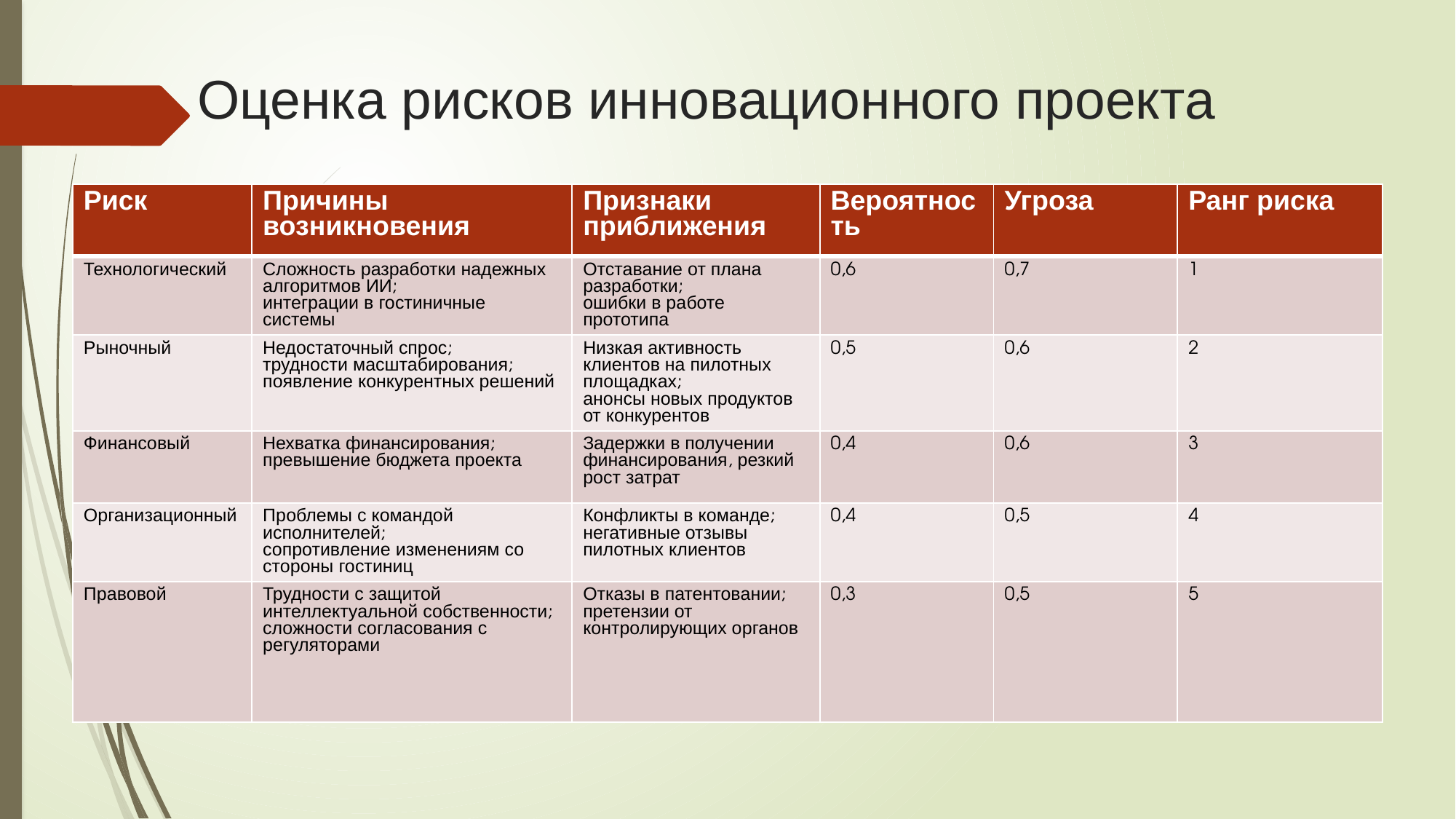

# Оценка рисков инновационного проекта
| Риск | Причины возникновения | Признаки приближения | Вероятность | Угроза | Ранг риска |
| --- | --- | --- | --- | --- | --- |
| Технологический | Сложность разработки надежных алгоритмов ИИ; интеграции в гостиничные системы | Отставание от плана разработки; ошибки в работе прототипа | 0,6 | 0,7 | 1 |
| Рыночный | Недостаточный спрос; трудности масштабирования; появление конкурентных решений | Низкая активность клиентов на пилотных площадках; анонсы новых продуктов от конкурентов | 0,5 | 0,6 | 2 |
| Финансовый | Нехватка финансирования; превышение бюджета проекта | Задержки в получении финансирования, резкий рост затрат | 0,4 | 0,6 | 3 |
| Организационный | Проблемы с командой исполнителей; сопротивление изменениям со стороны гостиниц | Конфликты в команде; негативные отзывы пилотных клиентов | 0,4 | 0,5 | 4 |
| Правовой | Трудности с защитой интеллектуальной собственности; сложности согласования с регуляторами | Отказы в патентовании; претензии от контролирующих органов | 0,3 | 0,5 | 5 |